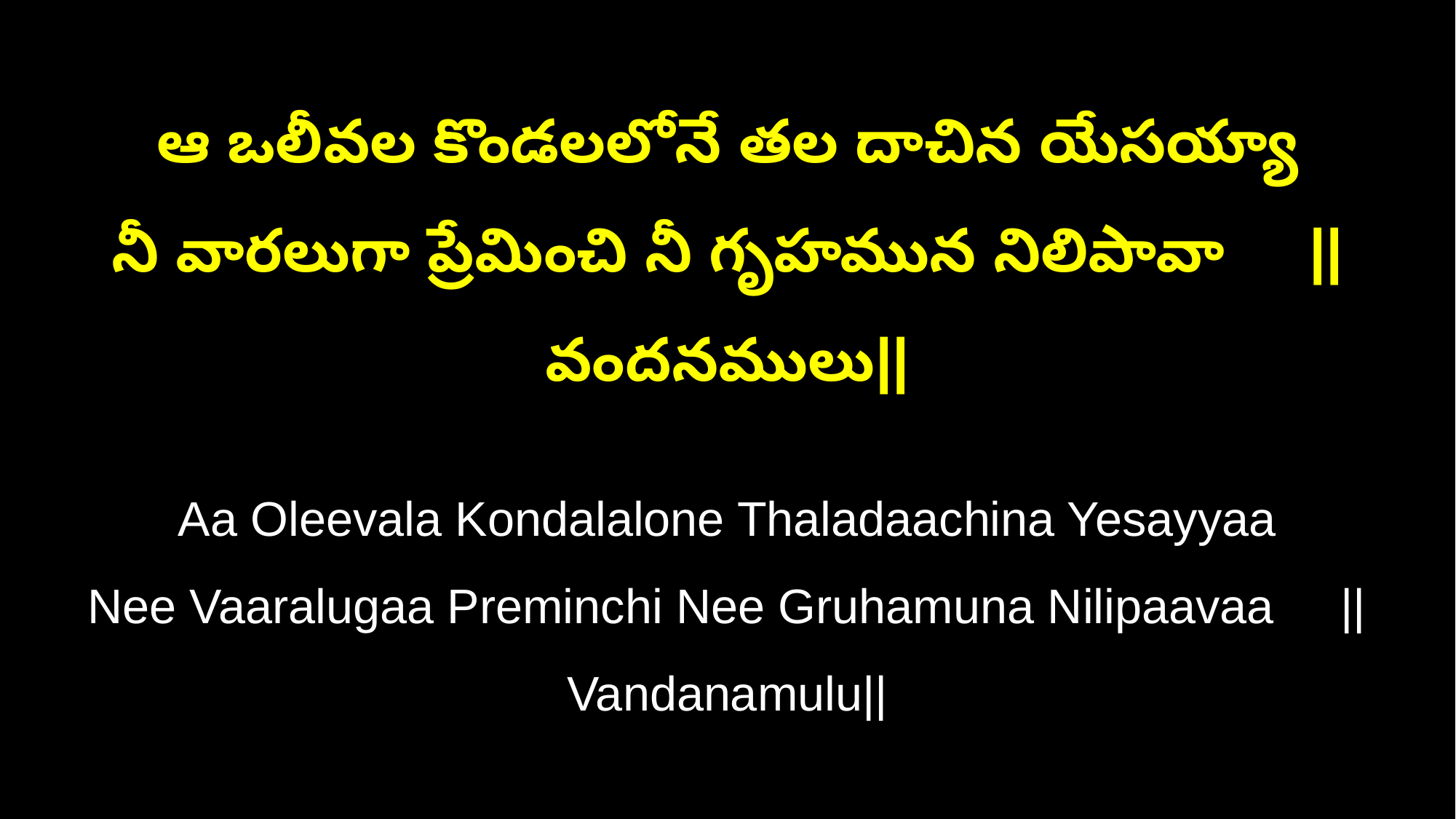

ఆ ఒలీవల కొండలలోనే తల దాచిన యేసయ్యా
నీ వారలుగా ప్రేమించి నీ గృహమున నిలిపావా     ||వందనములు||
Aa Oleevala Kondalalone Thaladaachina Yesayyaa
Nee Vaaralugaa Preminchi Nee Gruhamuna Nilipaavaa     ||Vandanamulu||